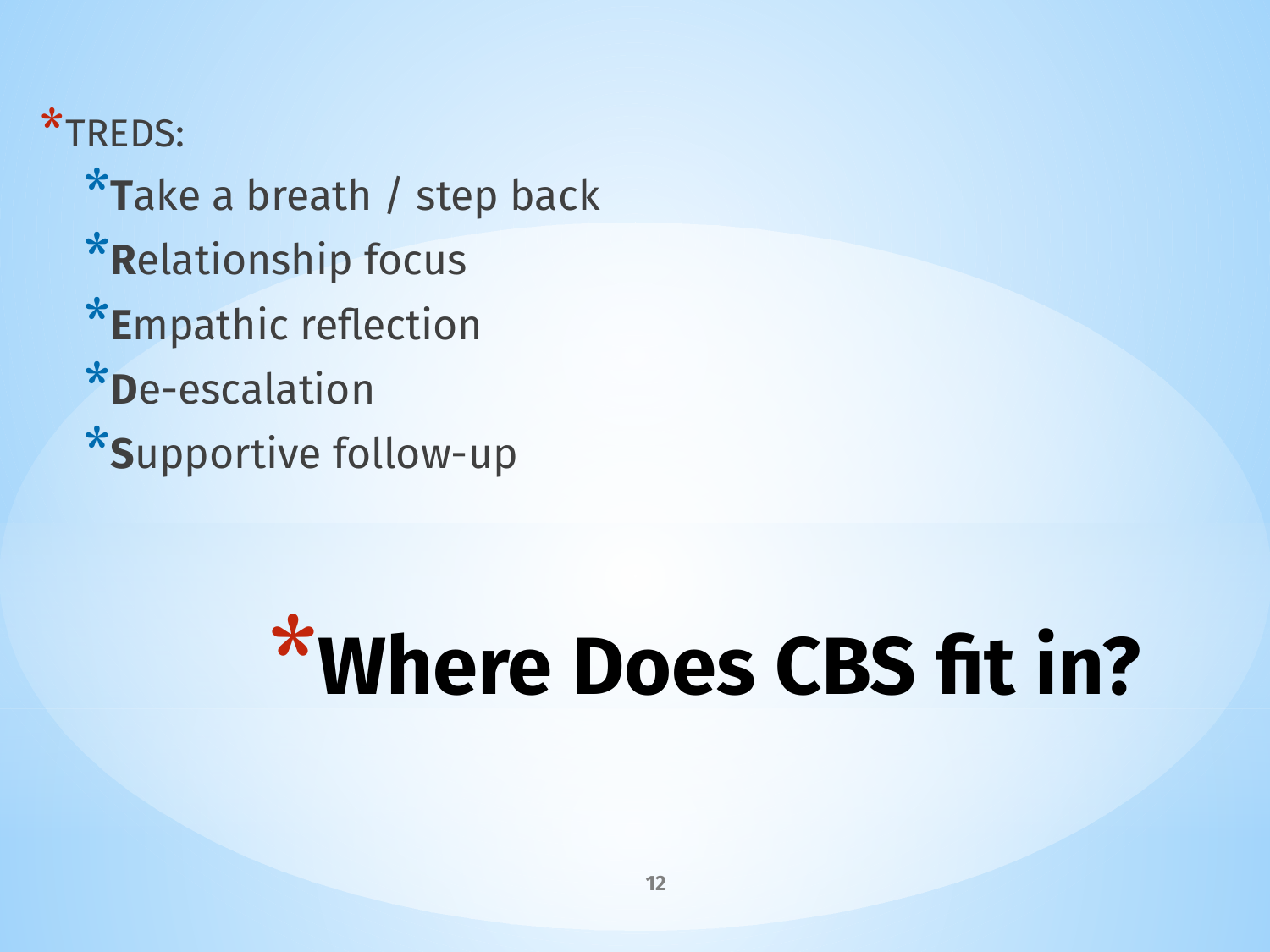

TREDS:
Take a breath / step back
Relationship focus
Empathic reflection
De-escalation
Supportive follow-up

# Where Does CBS fit in?
12